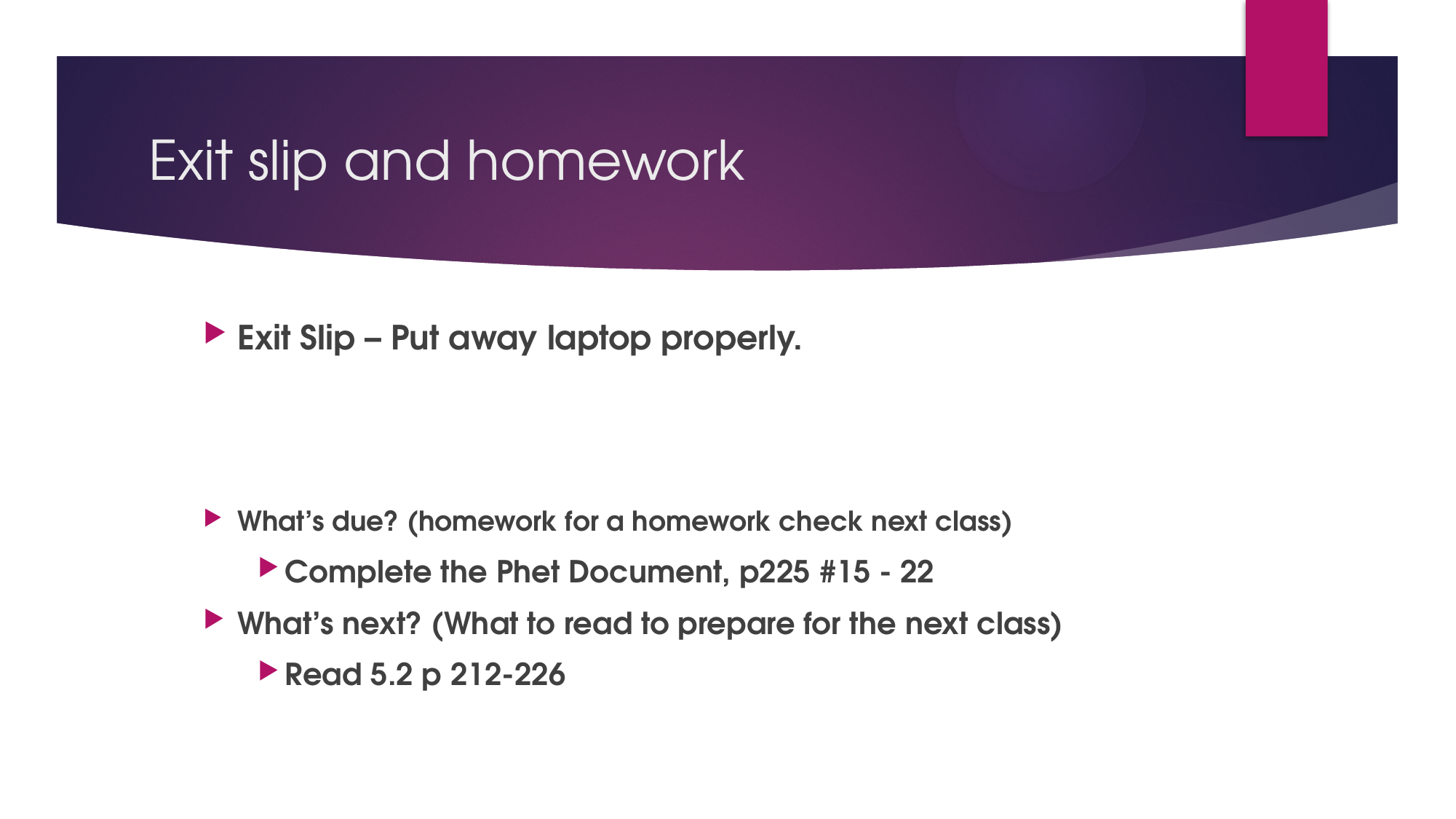

# Exit slip and homework
Exit Slip – Put away laptop properly.

What’s due? (homework for a homework check next class)
Complete the Phet Document, p225 #15 - 22
What’s next? (What to read to prepare for the next class)
Read 5.2 p 212-226